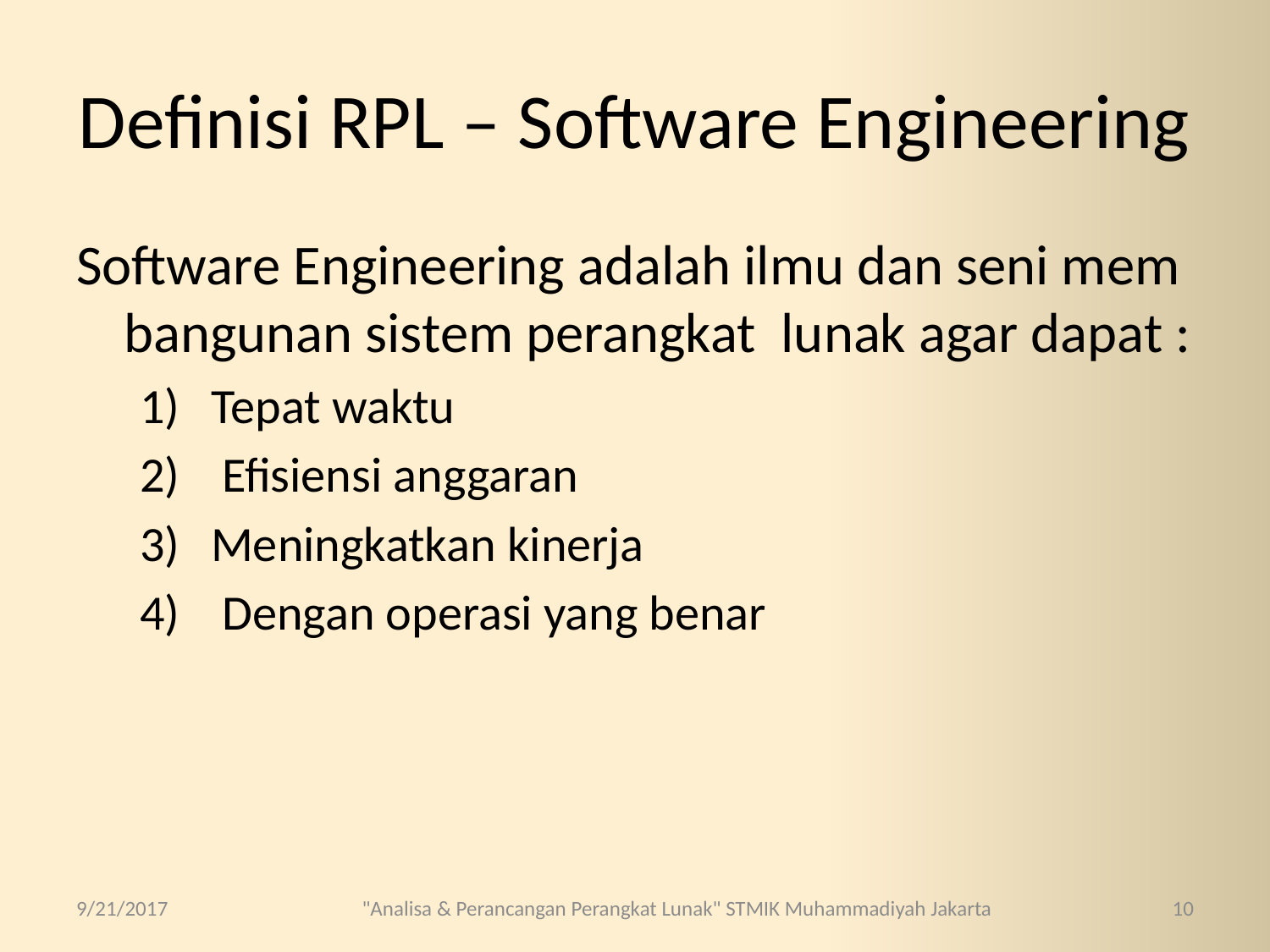

# Definisi RPL – Software Engineering
Software Engineering adalah ilmu dan seni membangunan sistem perangkat  lunak agar dapat :
Tepat waktu
 Efisiensi anggaran
Meningkatkan kinerja
 Dengan operasi yang benar
9/21/2017
"Analisa & Perancangan Perangkat Lunak" STMIK Muhammadiyah Jakarta
10